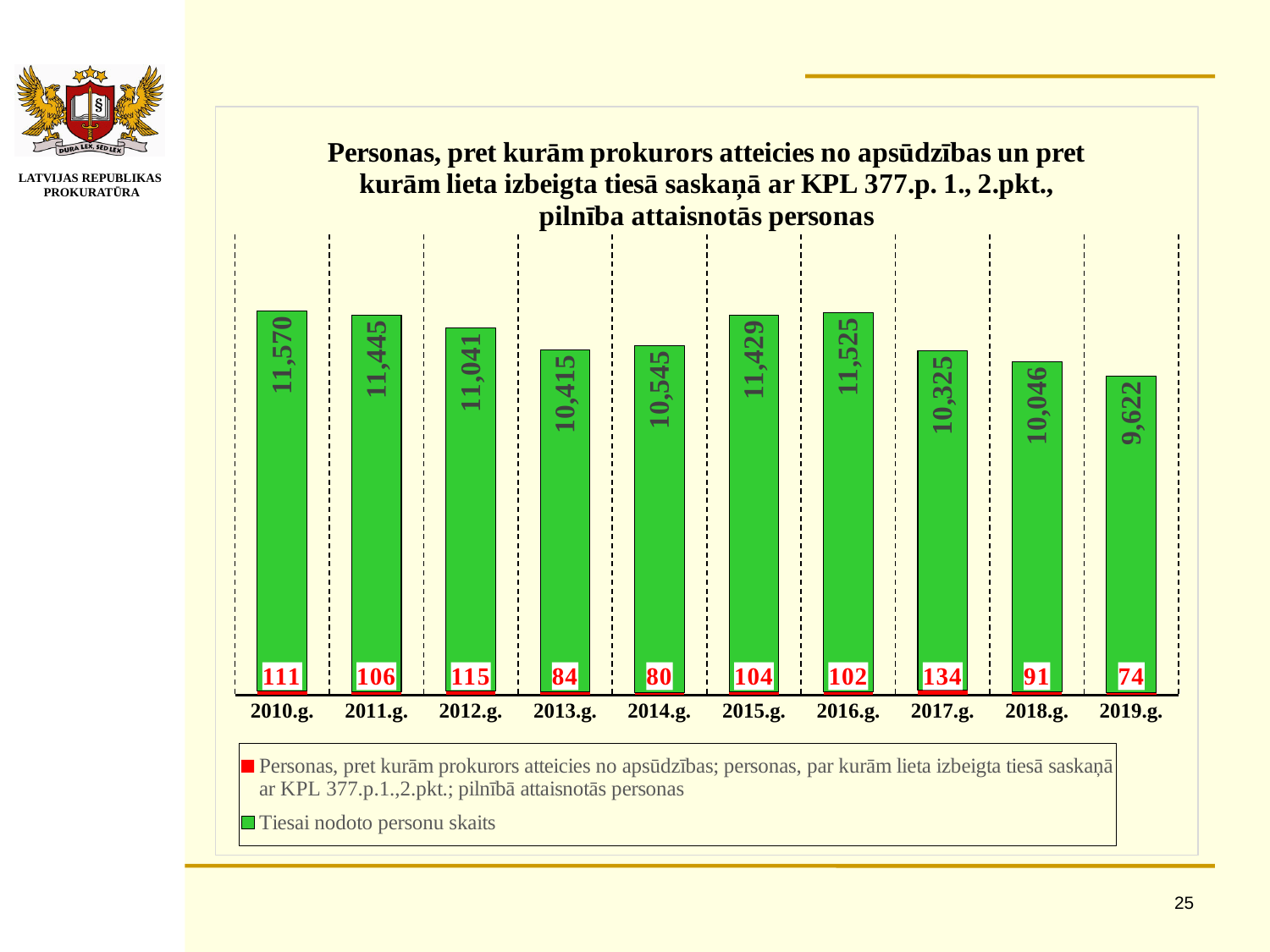

### Chart: Personas, pret kurām prokurors atteicies no apsūdzības un pret kurām lieta izbeigta tiesā saskaņā ar KPL 377.p. 1., 2.pkt., pilnība attaisnotās personas

| Category | Personas, pret kurām prokurors atteicies no apsūdzības; personas, par kurām lieta izbeigta tiesā saskaņā ar KPL 377.p.1.,2.pkt.; pilnībā attaisnotās personas | Tiesai nodoto personu skaits |
|---|---|---|
| 2010.g. | 111.0 | 11570.0 |
| 2011.g. | 106.0 | 11445.0 |
| 2012.g. | 115.0 | 11041.0 |
| 2013.g. | 84.0 | 10415.0 |
| 2014.g. | 80.0 | 10545.0 |
| 2015.g. | 104.0 | 11429.0 |
| 2016.g. | 102.0 | 11525.0 |
| 2017.g. | 134.0 | 10325.0 |
| 2018.g. | 91.0 | 10046.0 |
| 2019.g. | 74.0 | 9622.0 |
25